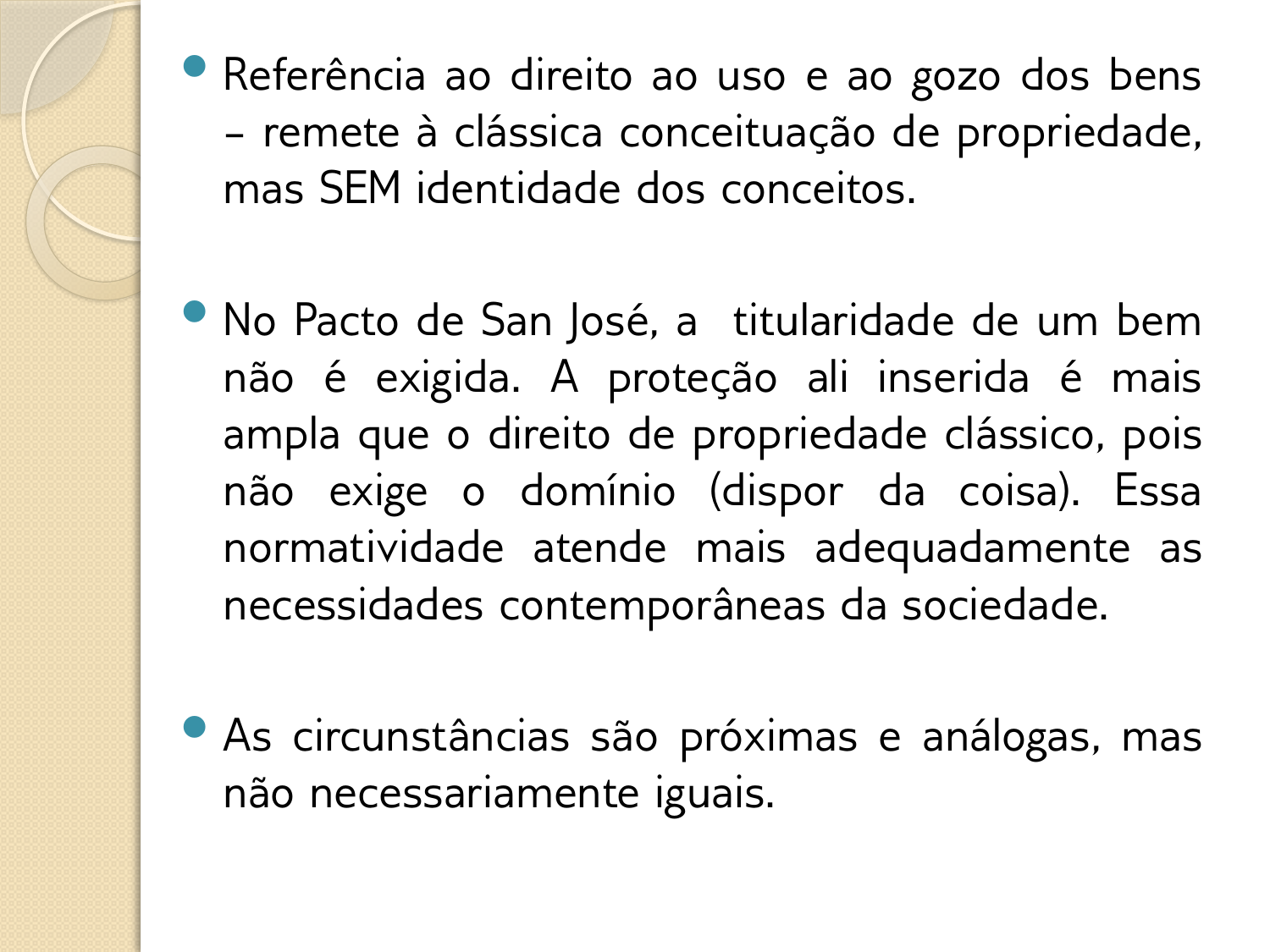

Referência ao direito ao uso e ao gozo dos bens – remete à clássica conceituação de propriedade, mas SEM identidade dos conceitos.

No Pacto de San José, a  titularidade de um bem não é exigida. A proteção ali inserida é mais ampla que o direito de propriedade clássico, pois não exige o domínio (dispor da coisa). Essa normatividade atende mais adequadamente as necessidades contemporâneas da sociedade.

As circunstâncias são próximas e análogas, mas não necessariamente iguais.